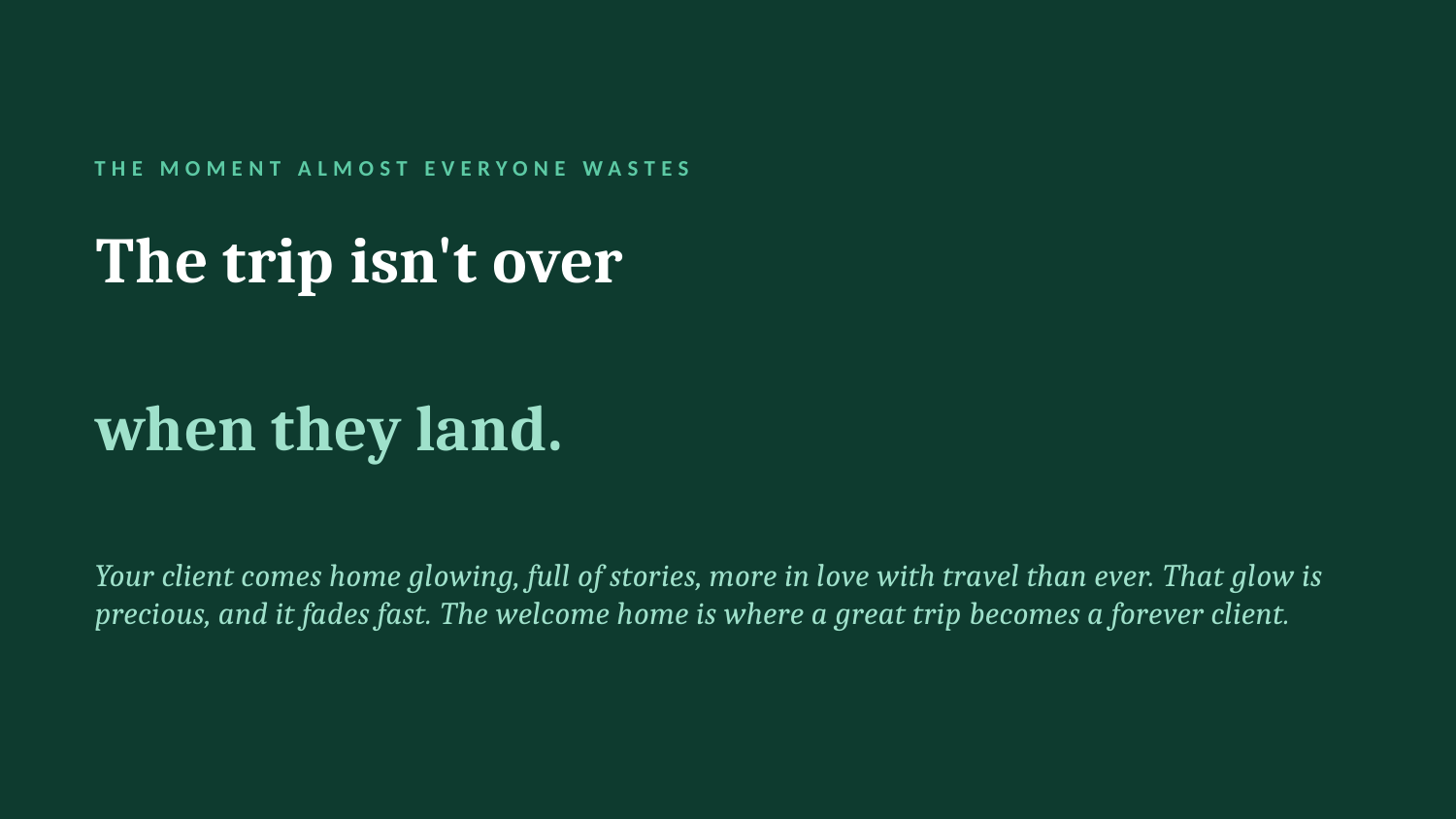

THE MOMENT ALMOST EVERYONE WASTES
The trip isn't over

when they land.
Your client comes home glowing, full of stories, more in love with travel than ever. That glow is precious, and it fades fast. The welcome home is where a great trip becomes a forever client.